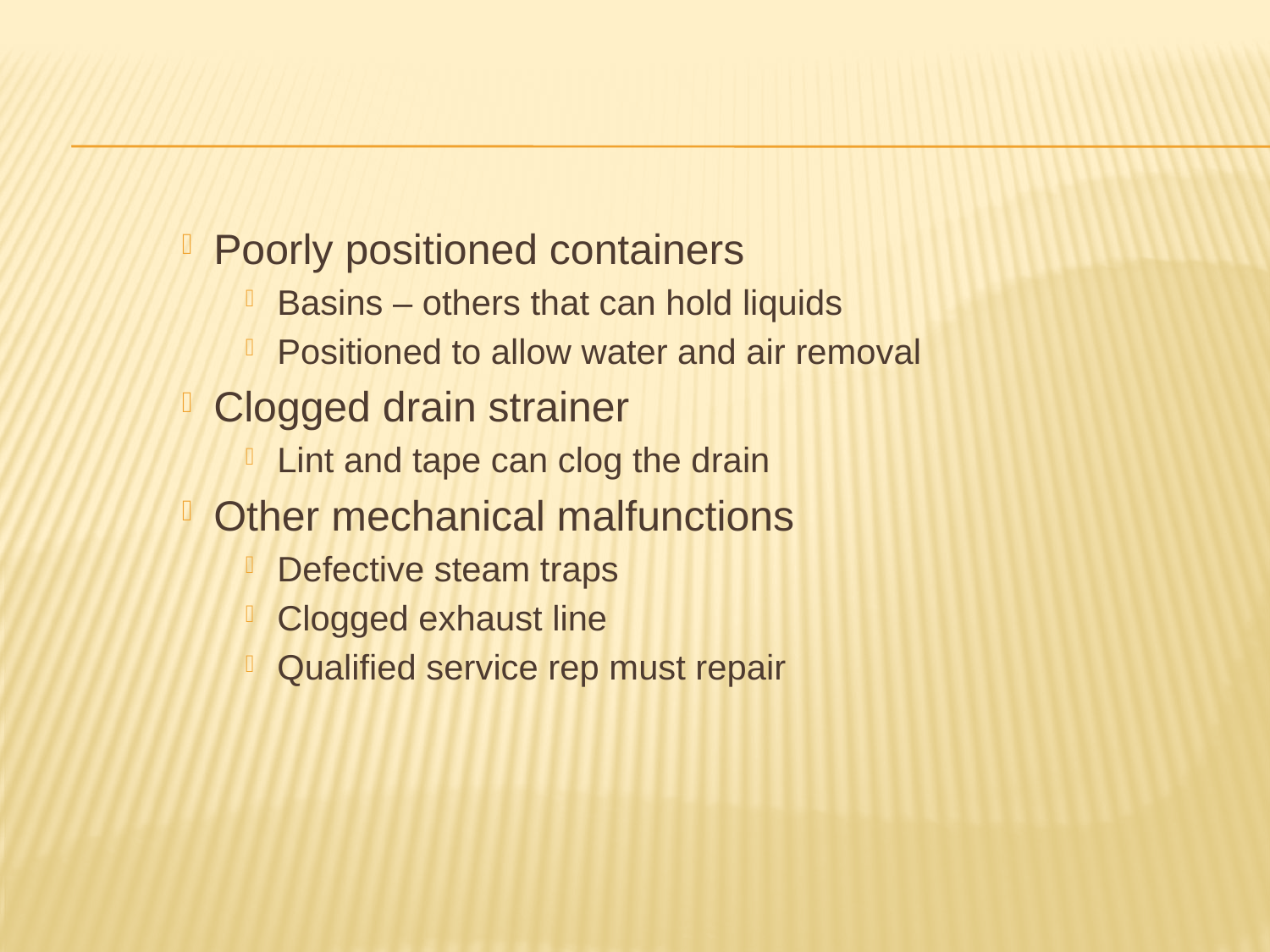

#
Poorly positioned containers
Basins – others that can hold liquids
Positioned to allow water and air removal
Clogged drain strainer
Lint and tape can clog the drain
Other mechanical malfunctions
Defective steam traps
Clogged exhaust line
Qualified service rep must repair